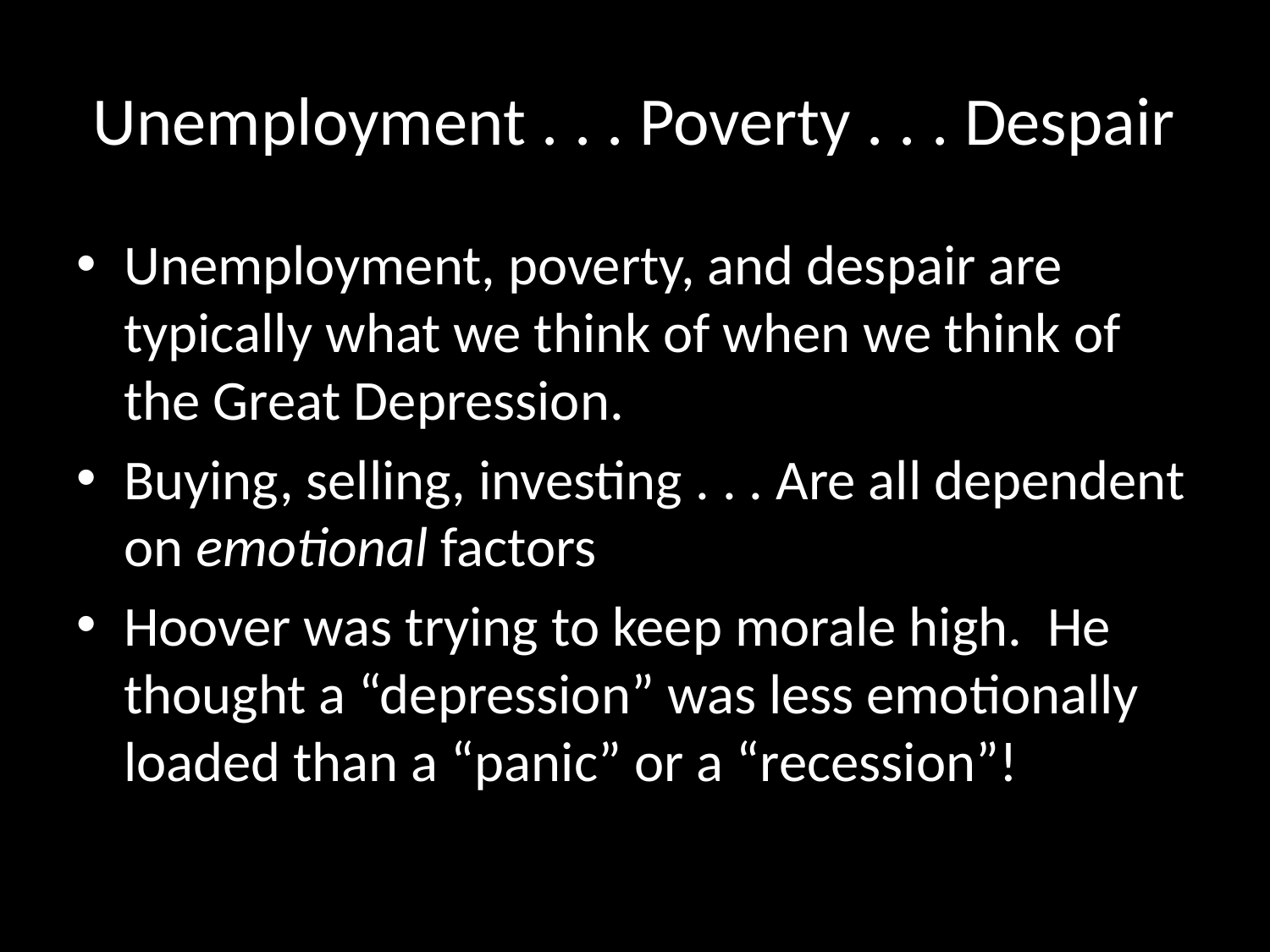

# Unemployment . . . Poverty . . . Despair
Unemployment, poverty, and despair are typically what we think of when we think of the Great Depression.
Buying, selling, investing . . . Are all dependent on emotional factors
Hoover was trying to keep morale high.  He thought a “depression” was less emotionally loaded than a “panic” or a “recession”!